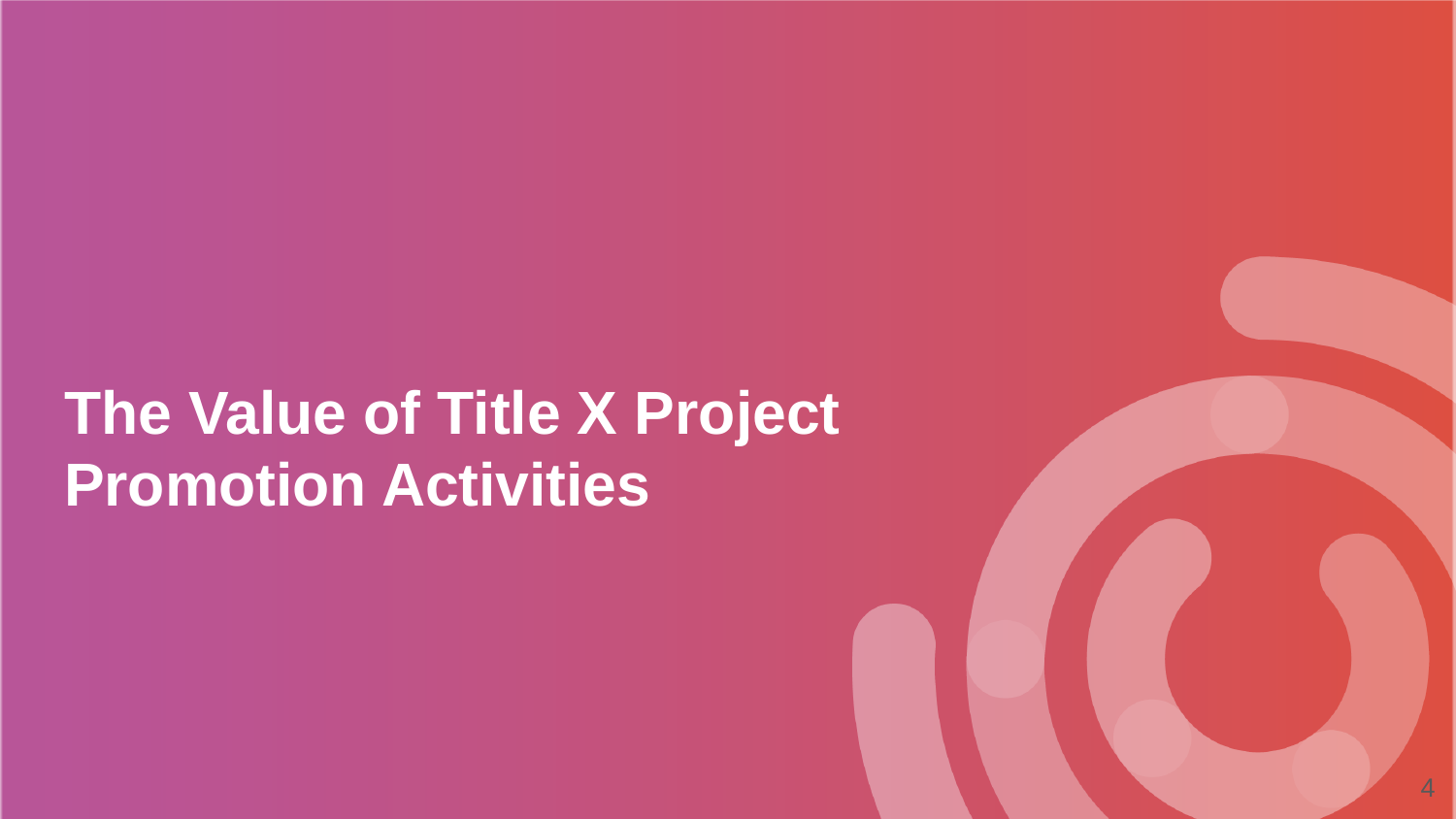

# The Value of Title X Project
Promotion Activities
4